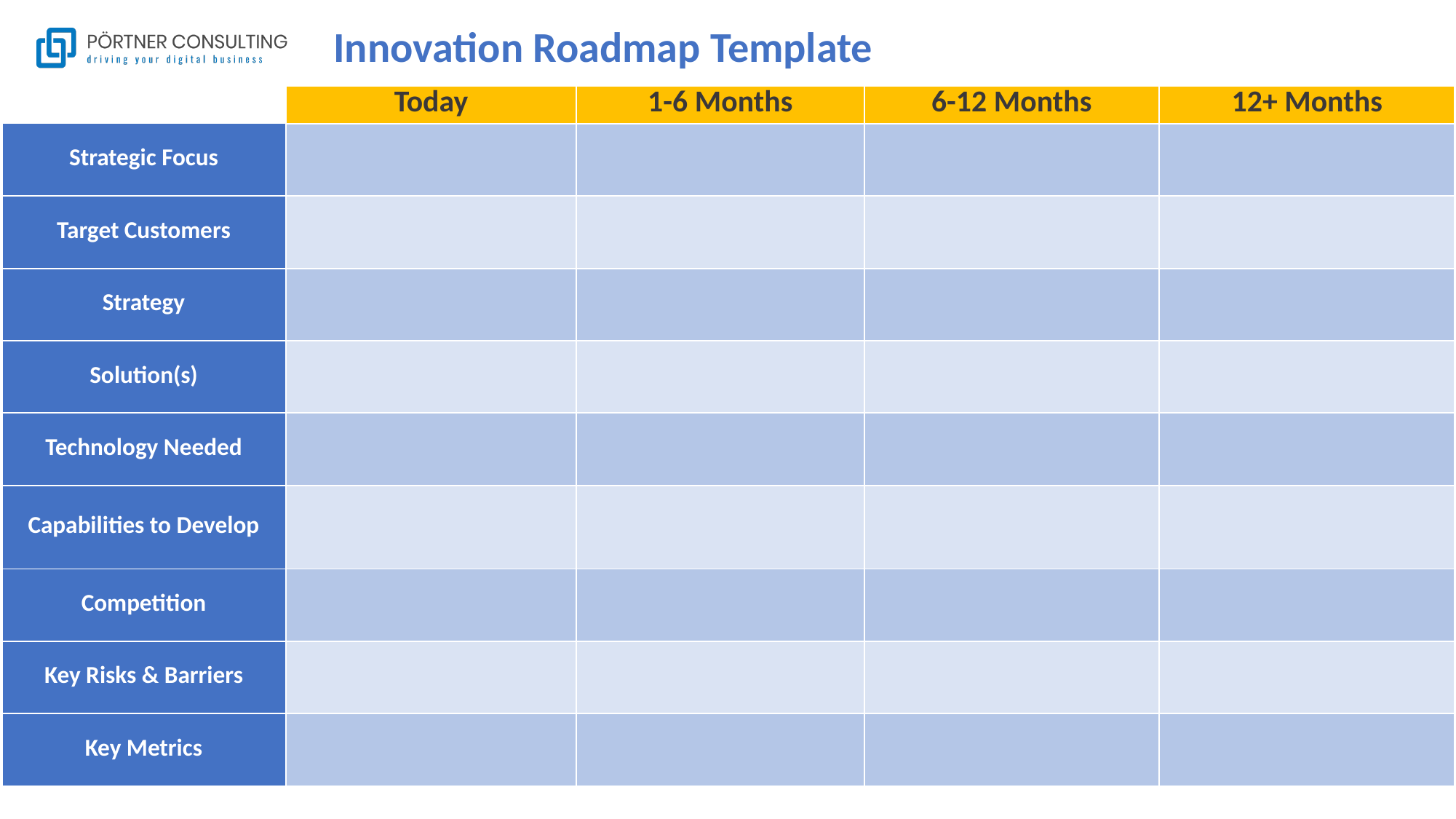

# Innovation Roadmap Template
|  | Today | 1-6 Months | 6-12 Months | 12+ Months |
| --- | --- | --- | --- | --- |
| Strategic Focus |  |  |  |  |
| Target Customers |  |  |  |  |
| Strategy |  |  |  |  |
| Solution(s) |  |  |  |  |
| Technology Needed |  |  |  |  |
| Capabilities to Develop |  |  |  |  |
| Competition |  |  |  |  |
| Key Risks & Barriers |  |  |  |  |
| Key Metrics |  |  |  |  |